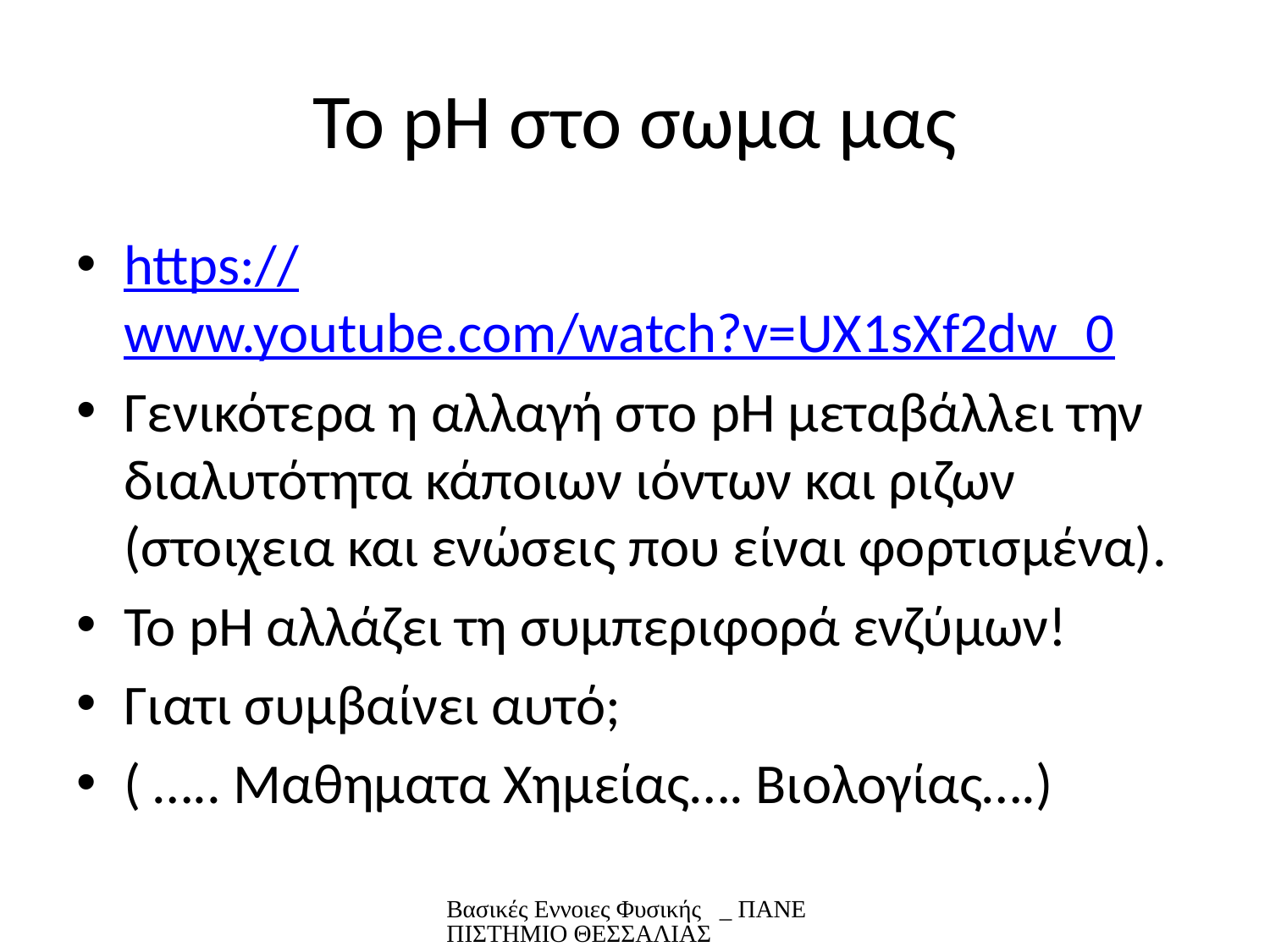

# Το pH στο σωμα μας
https://www.youtube.com/watch?v=UX1sXf2dw_0
Γενικότερα η αλλαγή στο pH μεταβάλλει την διαλυτότητα κάποιων ιόντων και ριζων (στοιχεια και ενώσεις που είναι φορτισμένα).
Το pH αλλάζει τη συμπεριφορά ενζύμων!
Γιατι συμβαίνει αυτό;
( ….. Μαθηματα Χημείας…. Βιολογίας….)
Βασικές Εννοιες Φυσικής   _ ΠΑΝΕΠΙΣΤΗΜΙΟ ΘΕΣΣΑΛΙΑΣ